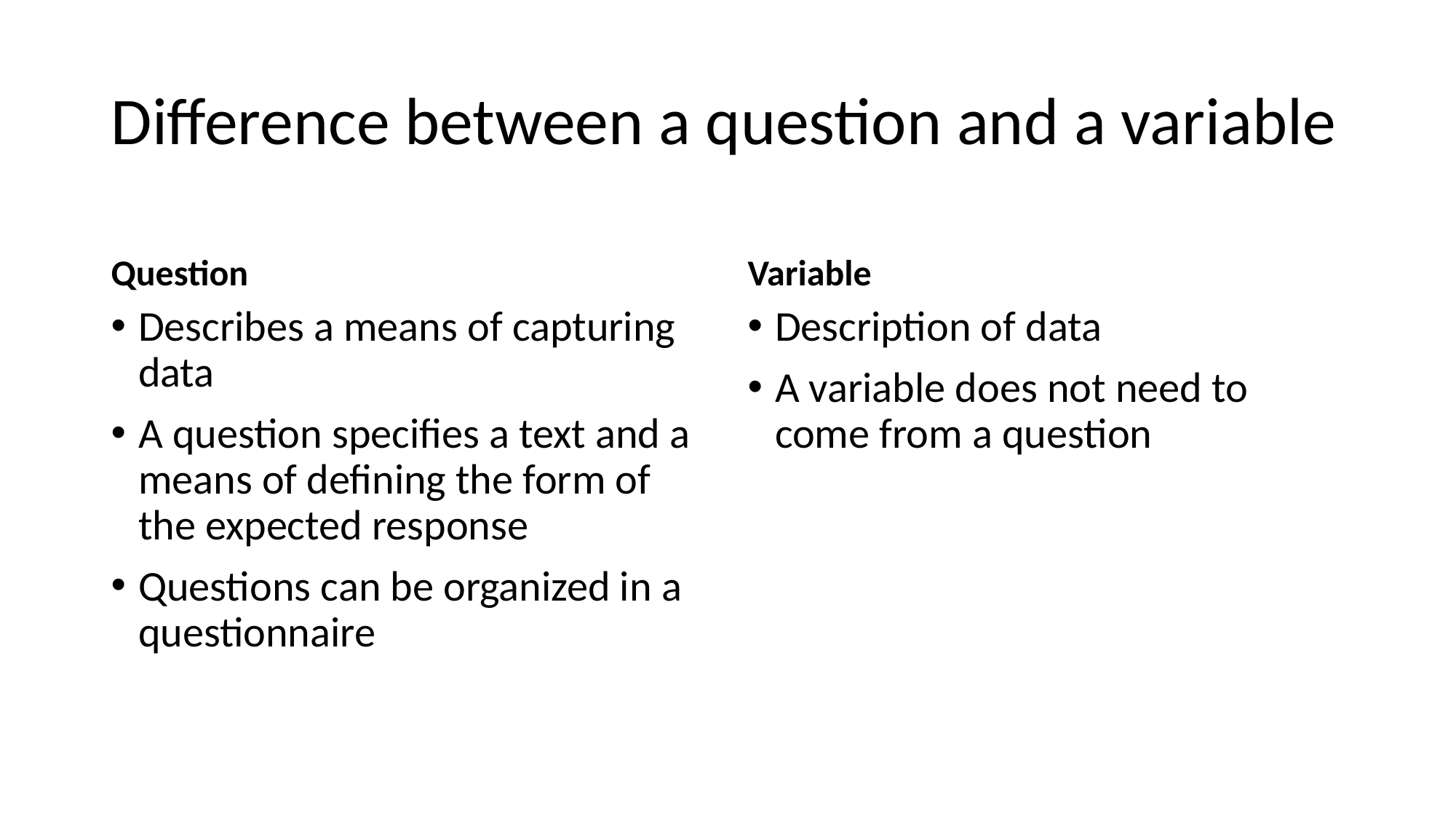

# Difference between a question and a variable
Question
Variable
Describes a means of capturing data
A question specifies a text and a means of defining the form of the expected response
Questions can be organized in a questionnaire

Description of data
A variable does not need to come from a question